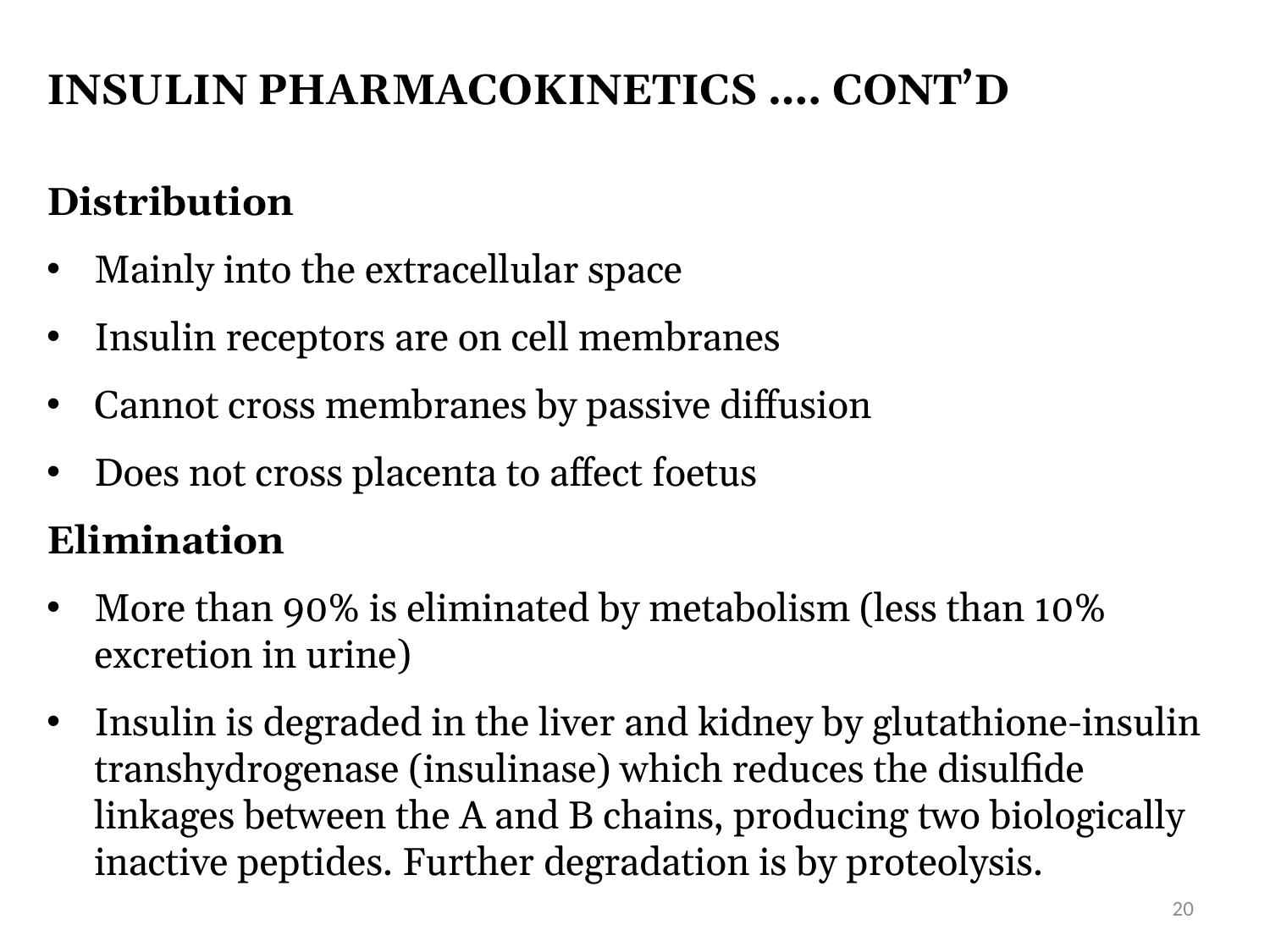

# Insulin pharmacokinetics …. Cont’d
Distribution
Mainly into the extracellular space
Insulin receptors are on cell membranes
Cannot cross membranes by passive diffusion
Does not cross placenta to affect foetus
Elimination
More than 90% is eliminated by metabolism (less than 10% excretion in urine)
Insulin is degraded in the liver and kidney by glutathione-insulin transhydrogenase (insulinase) which reduces the disulfide linkages between the A and B chains, producing two biologically inactive peptides. Further degradation is by proteolysis.
20